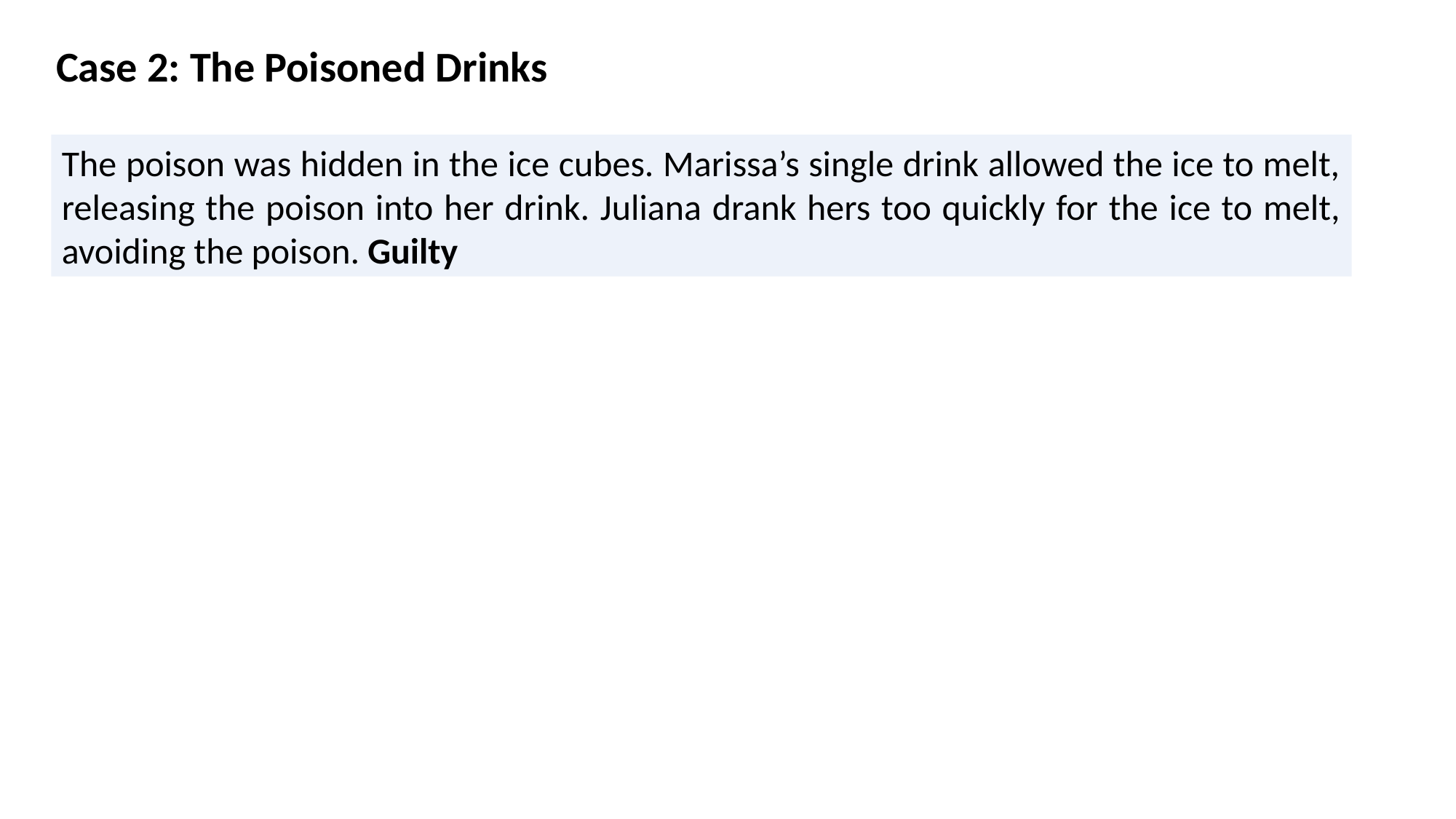

Case 2: The Poisoned Drinks
The poison was hidden in the ice cubes. Marissa’s single drink allowed the ice to melt, releasing the poison into her drink. Juliana drank hers too quickly for the ice to melt, avoiding the poison. Guilty